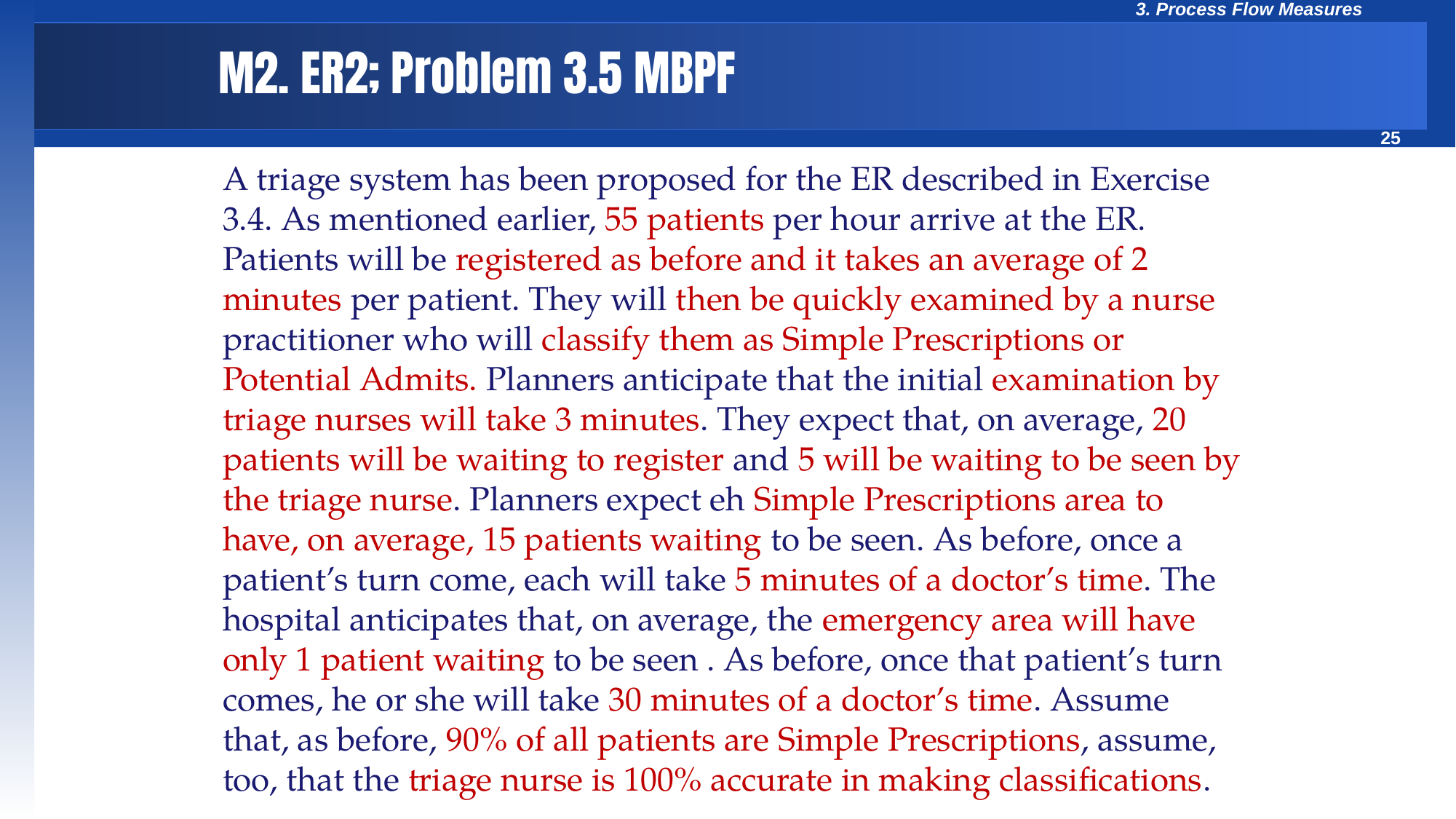

M2. ER2; Problem 3.5 MBPF
A triage system has been proposed for the ER described in Exercise 3.4. As mentioned earlier, 55 patients per hour arrive at the ER. Patients will be registered as before and it takes an average of 2 minutes per patient. They will then be quickly examined by a nurse practitioner who will classify them as Simple Prescriptions or Potential Admits. Planners anticipate that the initial examination by triage nurses will take 3 minutes. They expect that, on average, 20 patients will be waiting to register and 5 will be waiting to be seen by the triage nurse. Planners expect eh Simple Prescriptions area to have, on average, 15 patients waiting to be seen. As before, once a patient’s turn come, each will take 5 minutes of a doctor’s time. The hospital anticipates that, on average, the emergency area will have only 1 patient waiting to be seen . As before, once that patient’s turn comes, he or she will take 30 minutes of a doctor’s time. Assume that, as before, 90% of all patients are Simple Prescriptions, assume, too, that the triage nurse is 100% accurate in making classifications.